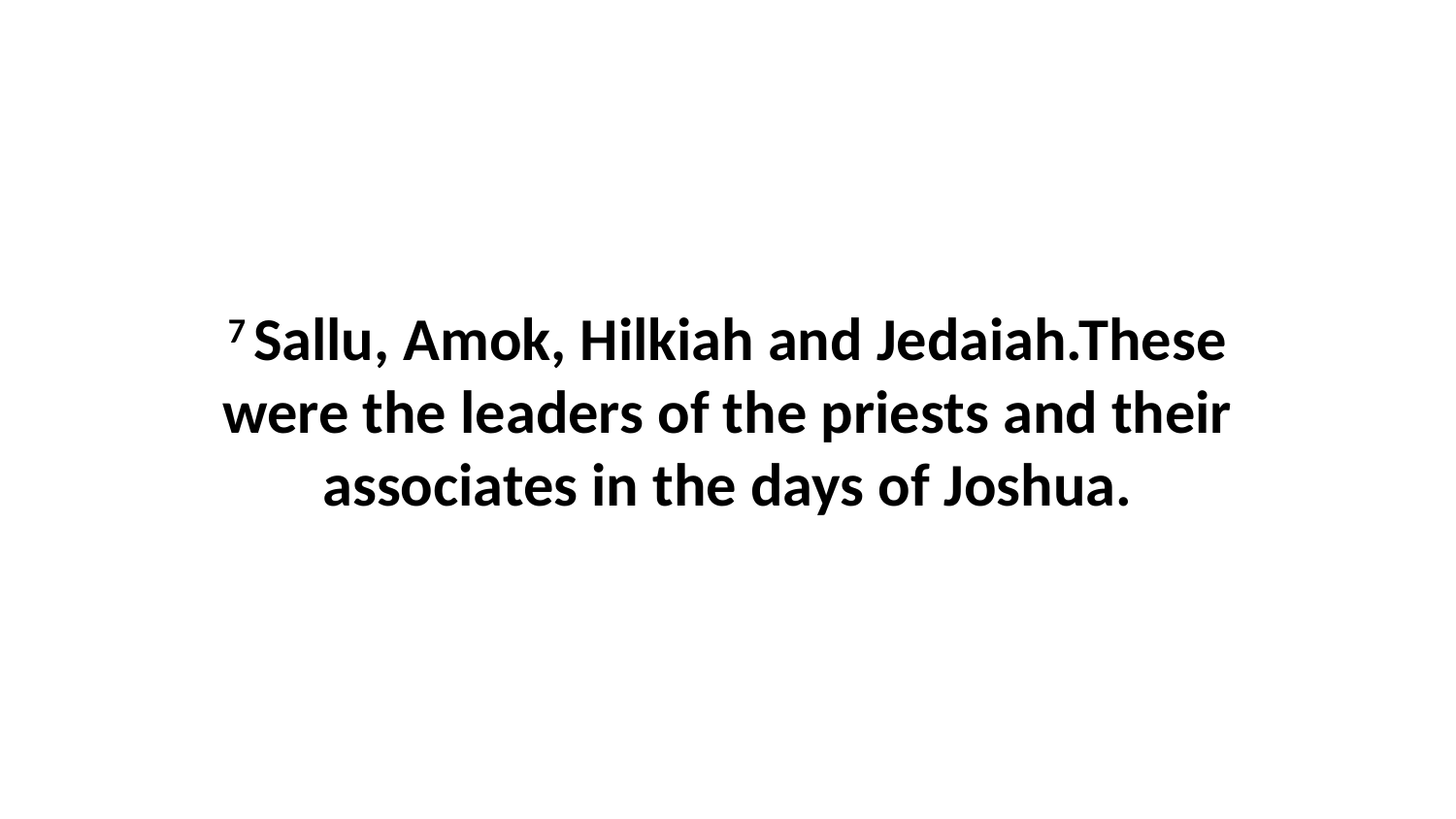

7 Sallu, Amok, Hilkiah and Jedaiah.These were the leaders of the priests and their associates in the days of Joshua.